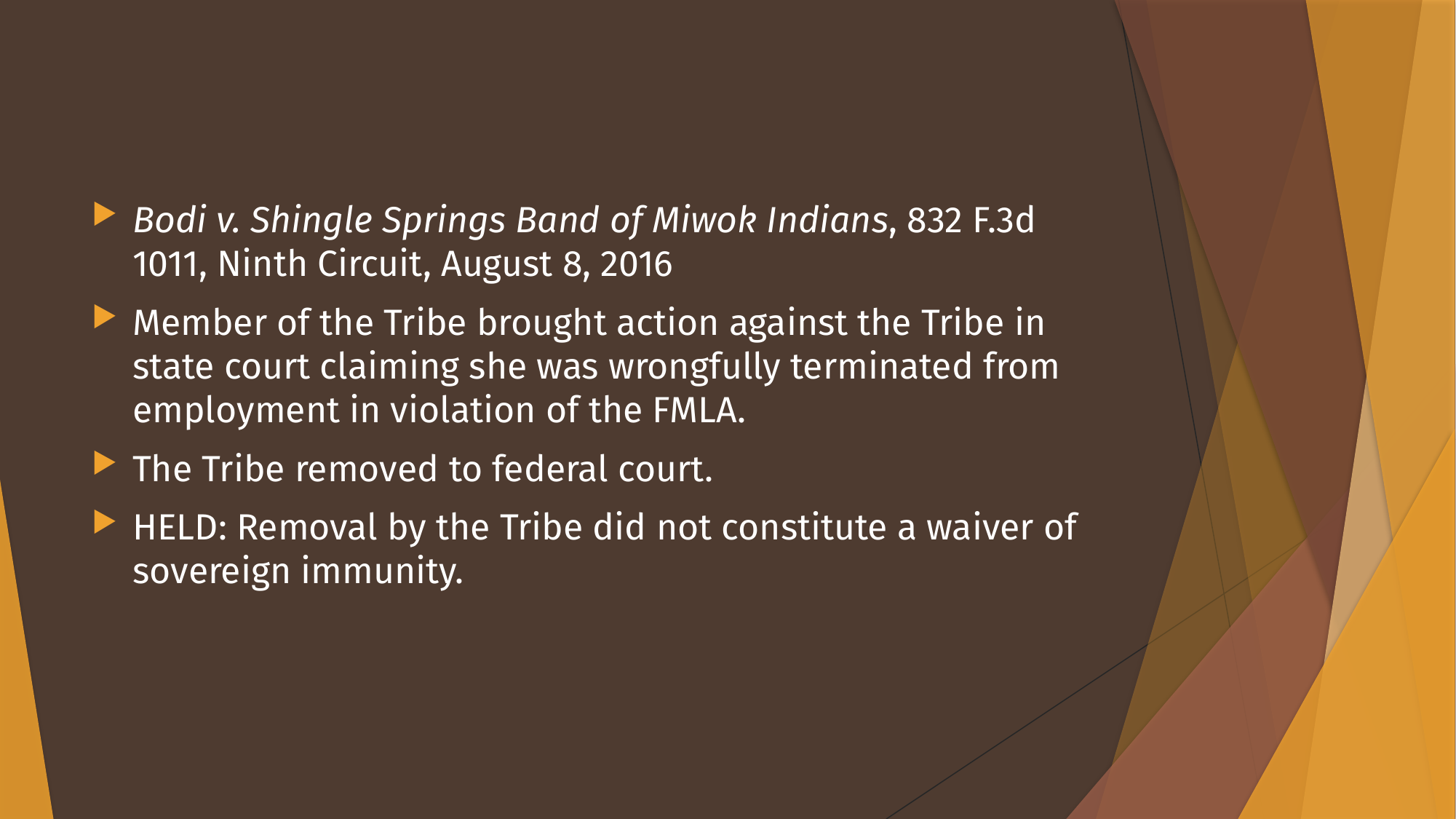

#
Bodi v. Shingle Springs Band of Miwok Indians, 832 F.3d 1011, Ninth Circuit, August 8, 2016
Member of the Tribe brought action against the Tribe in state court claiming she was wrongfully terminated from employment in violation of the FMLA.
The Tribe removed to federal court.
HELD: Removal by the Tribe did not constitute a waiver of sovereign immunity.